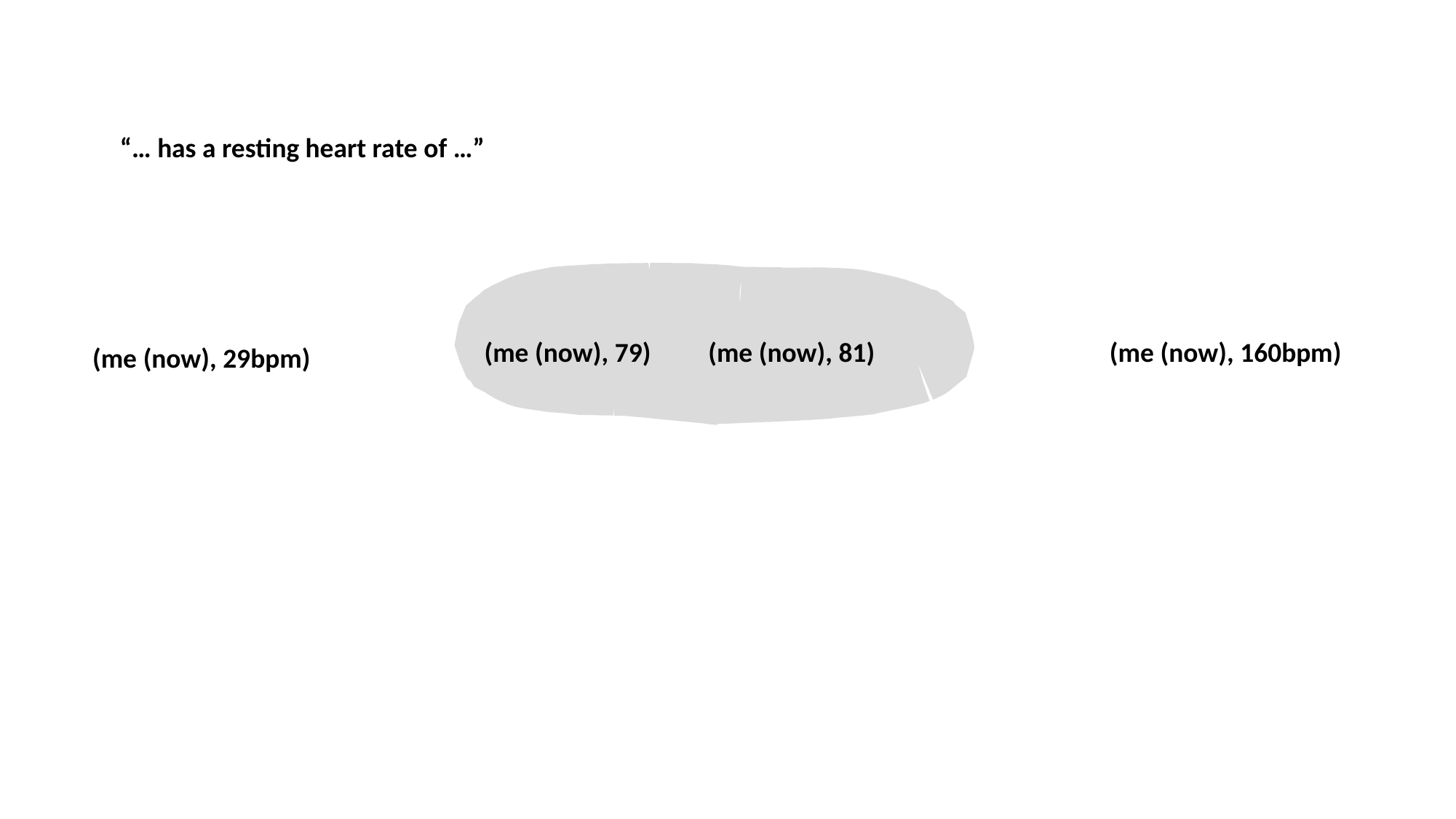

“… has a resting heart rate of …”

(me (now), 79)
(me (now), 81)
(me (now), 160bpm)
(me (now), 29bpm)